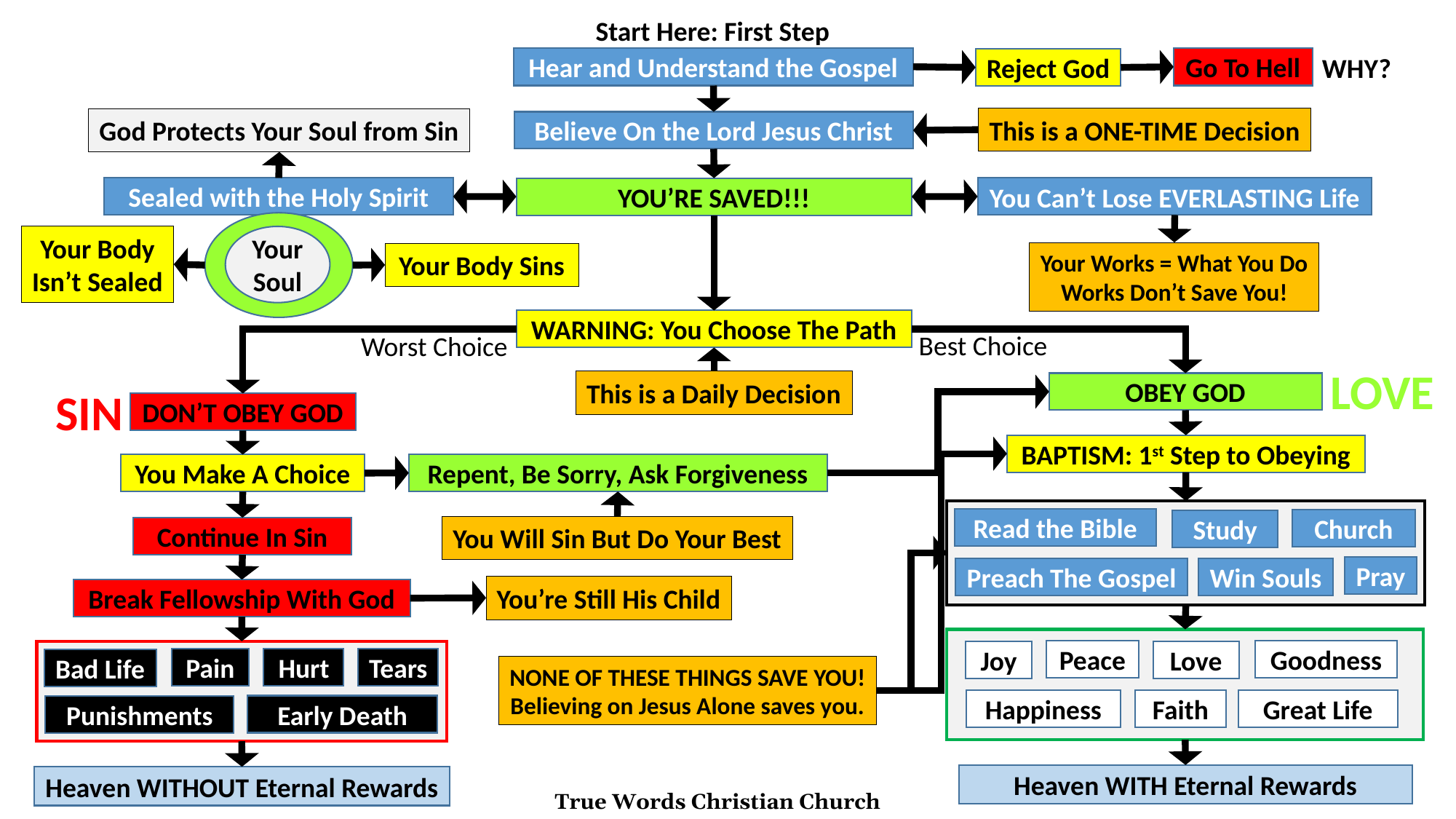

Start Here: First Step
WHY?
Go To Hell
Hear and Understand the Gospel
Reject God
This is a ONE-TIME Decision
God Protects Your Soul from Sin
Believe On the Lord Jesus Christ
Sealed with the Holy Spirit
You Can’t Lose EVERLASTING Life
YOU’RE SAVED!!!

Your Body
Isn’t Sealed
Your Soul
Your Body Sins
Your Works = What You Do
Works Don’t Save You!
WARNING: You Choose The Path
Best Choice
Worst Choice
LOVE
OBEY GOD
This is a Daily Decision
SIN
DON’T OBEY GOD
BAPTISM: 1st Step to Obeying
Repent, Be Sorry, Ask Forgiveness
You Make A Choice

Read the Bible
Church
Study
Continue In Sin
You Will Sin But Do Your Best
Pray
Preach The Gospel
Win Souls
You’re Still His Child
Break Fellowship With God

Peace
Goodness
Joy

Love
Tears
Pain
Hurt
Bad Life
NONE OF THESE THINGS SAVE YOU!
Believing on Jesus Alone saves you.
Faith
Great Life
Happiness
Early Death
Punishments
Heaven WITH Eternal Rewards
Heaven WITHOUT Eternal Rewards
True Words Christian Church